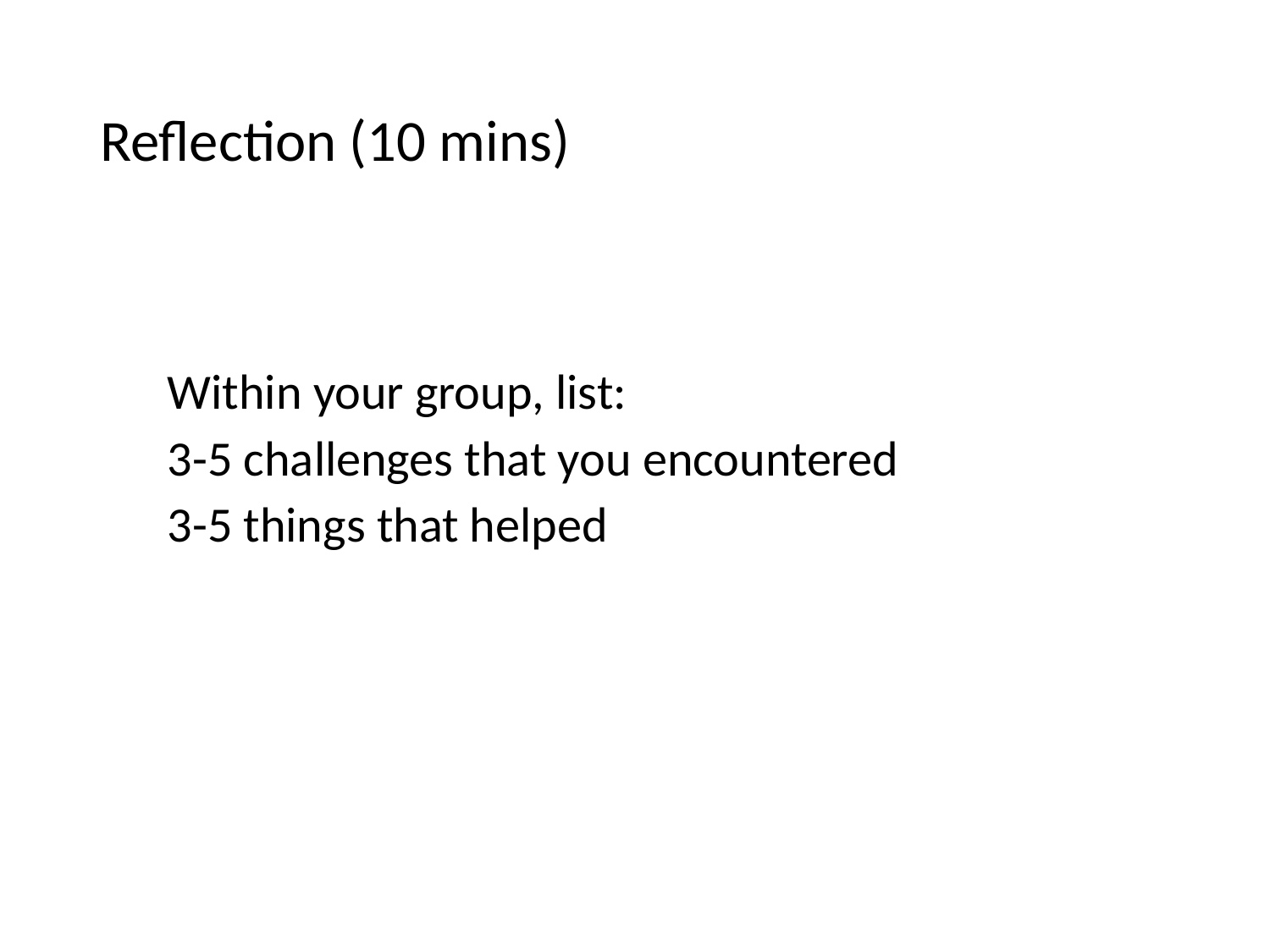

# Reflection (10 mins)
Within your group, list:
3-5 challenges that you encountered
3-5 things that helped